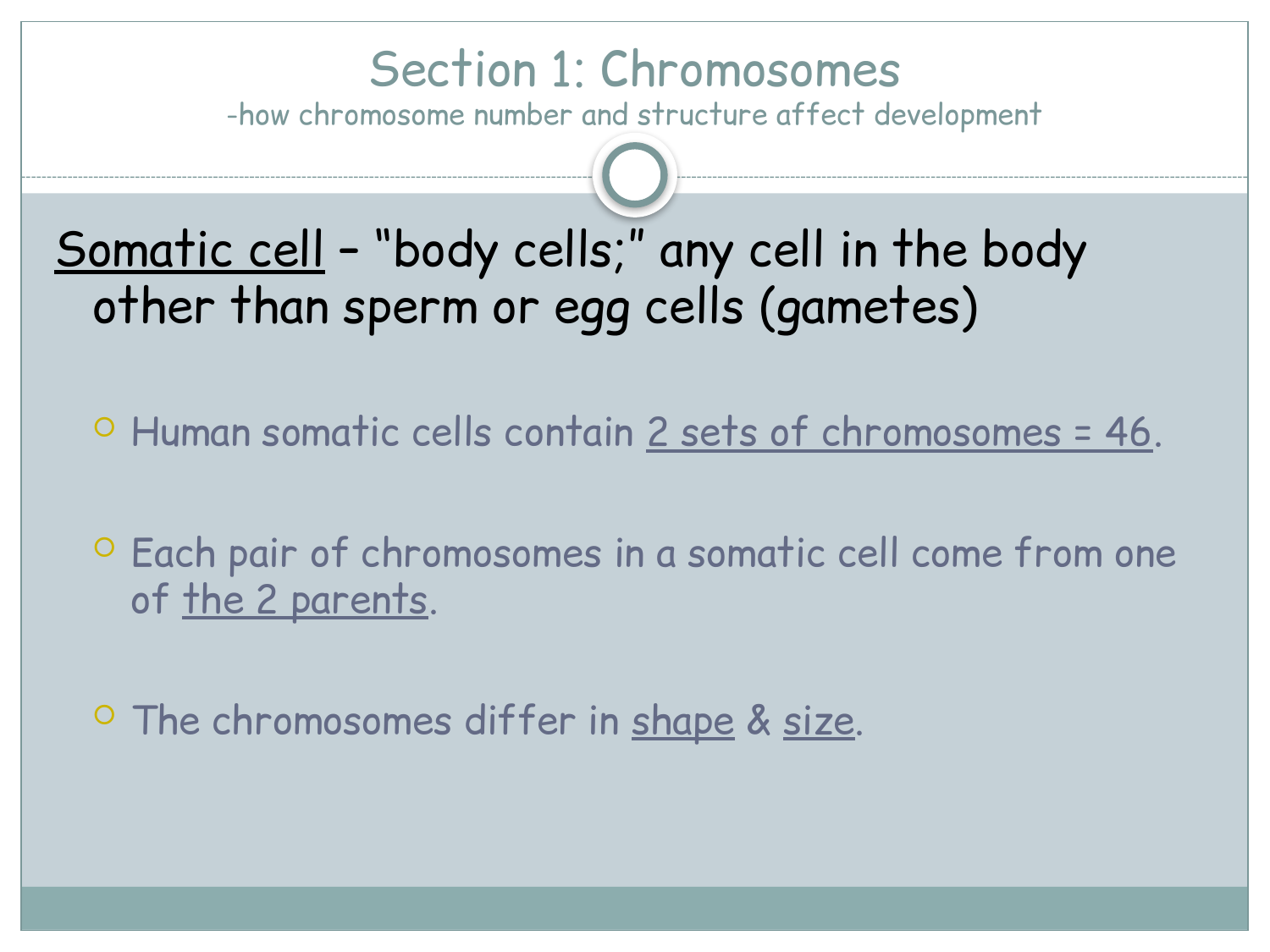

# Section 1: Chromosomes -how chromosome number and structure affect development
Somatic cell – “body cells;” any cell in the body other than sperm or egg cells (gametes)

Human somatic cells contain 2 sets of chromosomes = 46.

Each pair of chromosomes in a somatic cell come from one of the 2 parents.

The chromosomes differ in shape & size.